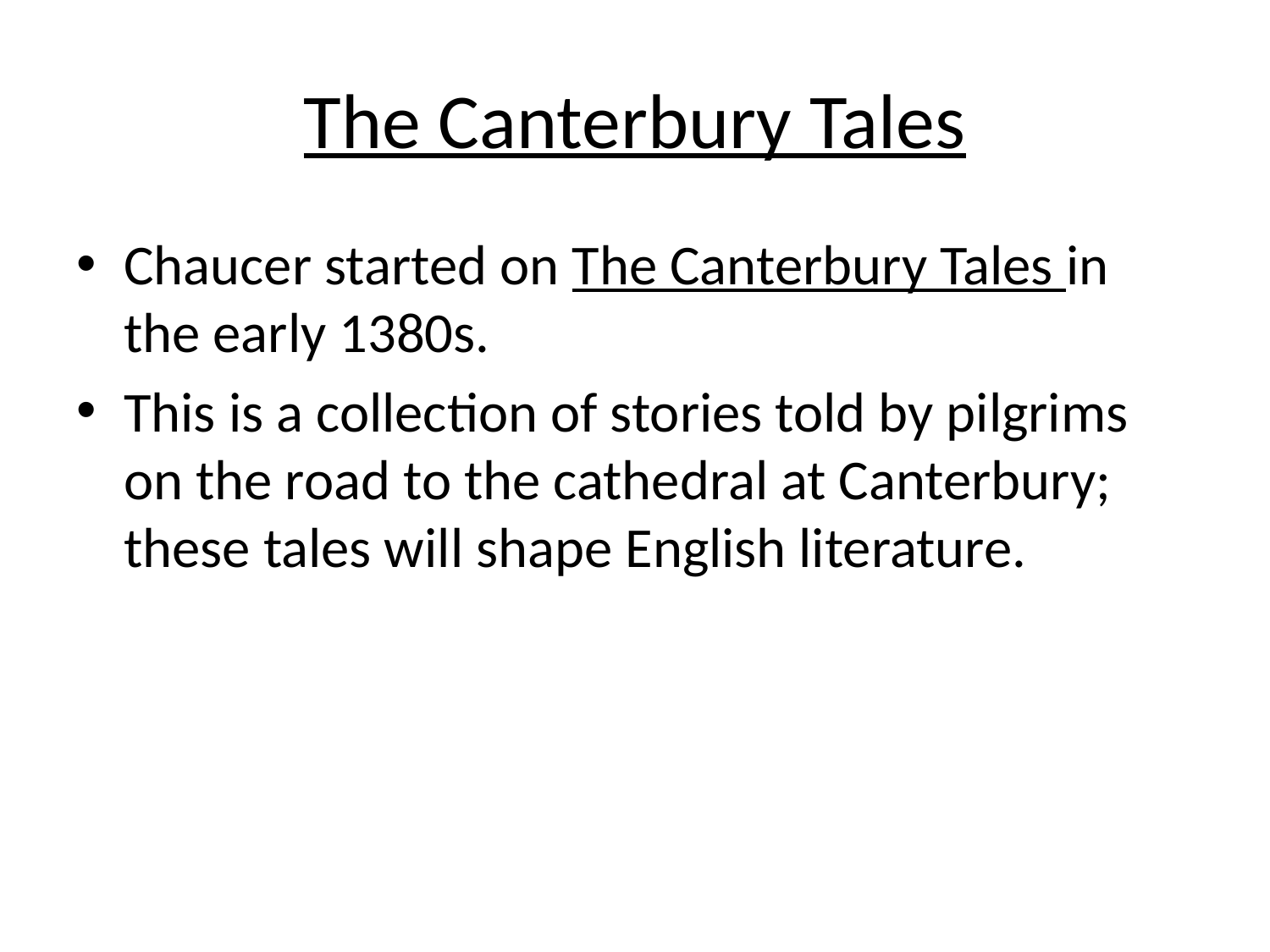

# The Canterbury Tales
Chaucer started on The Canterbury Tales in the early 1380s.
This is a collection of stories told by pilgrims on the road to the cathedral at Canterbury; these tales will shape English literature.